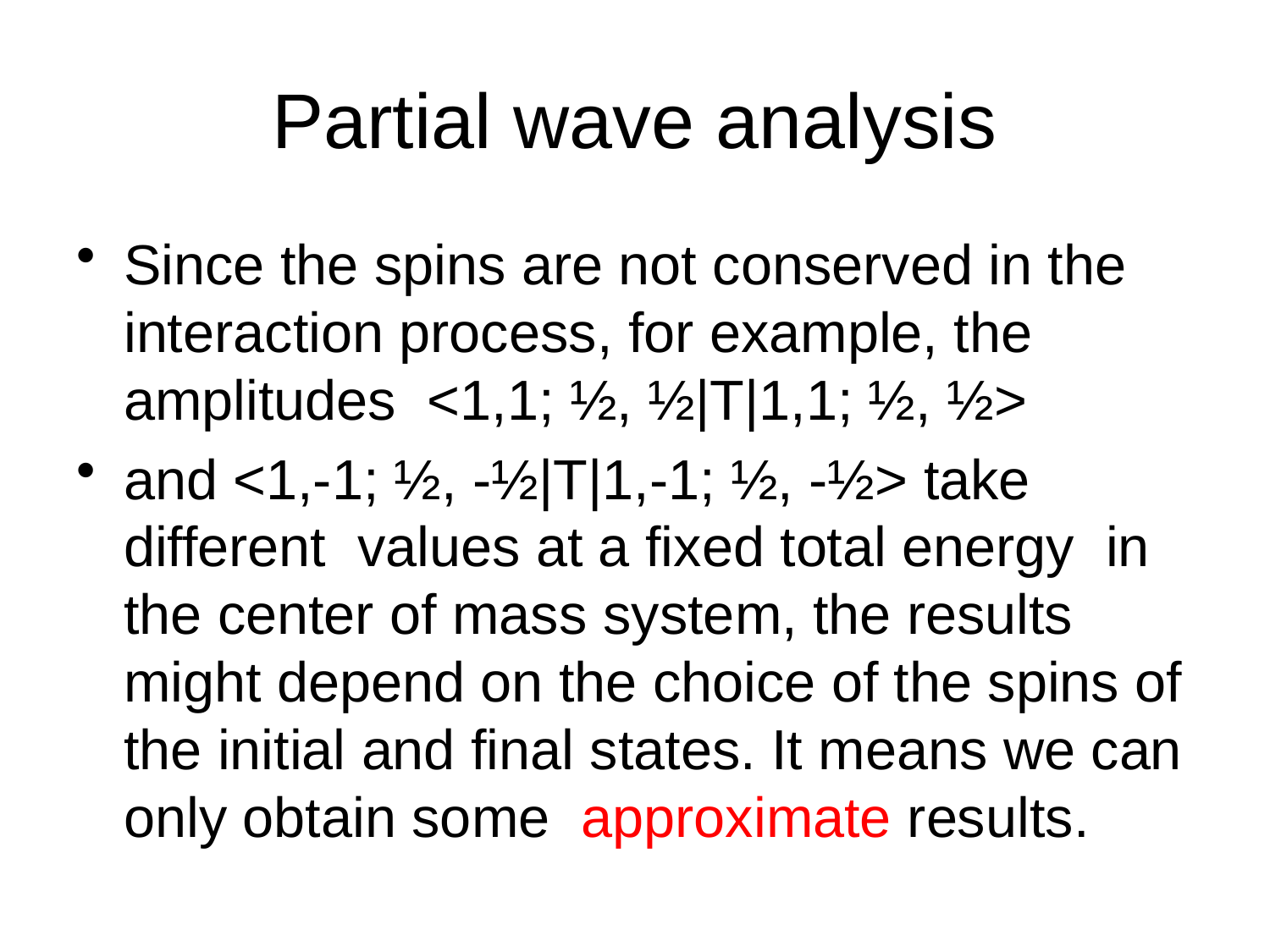

# Partial wave analysis
Since the spins are not conserved in the interaction process, for example, the  amplitudes  <1,1; ½, ½|T|1,1; ½, ½>
and <1,-1; ½, -½|T|1,-1; ½, -½> take different  values at a fixed total energy  in the center of mass system, the results might depend on the choice of the spins of the initial and final states. It means we can only obtain some  approximate results.